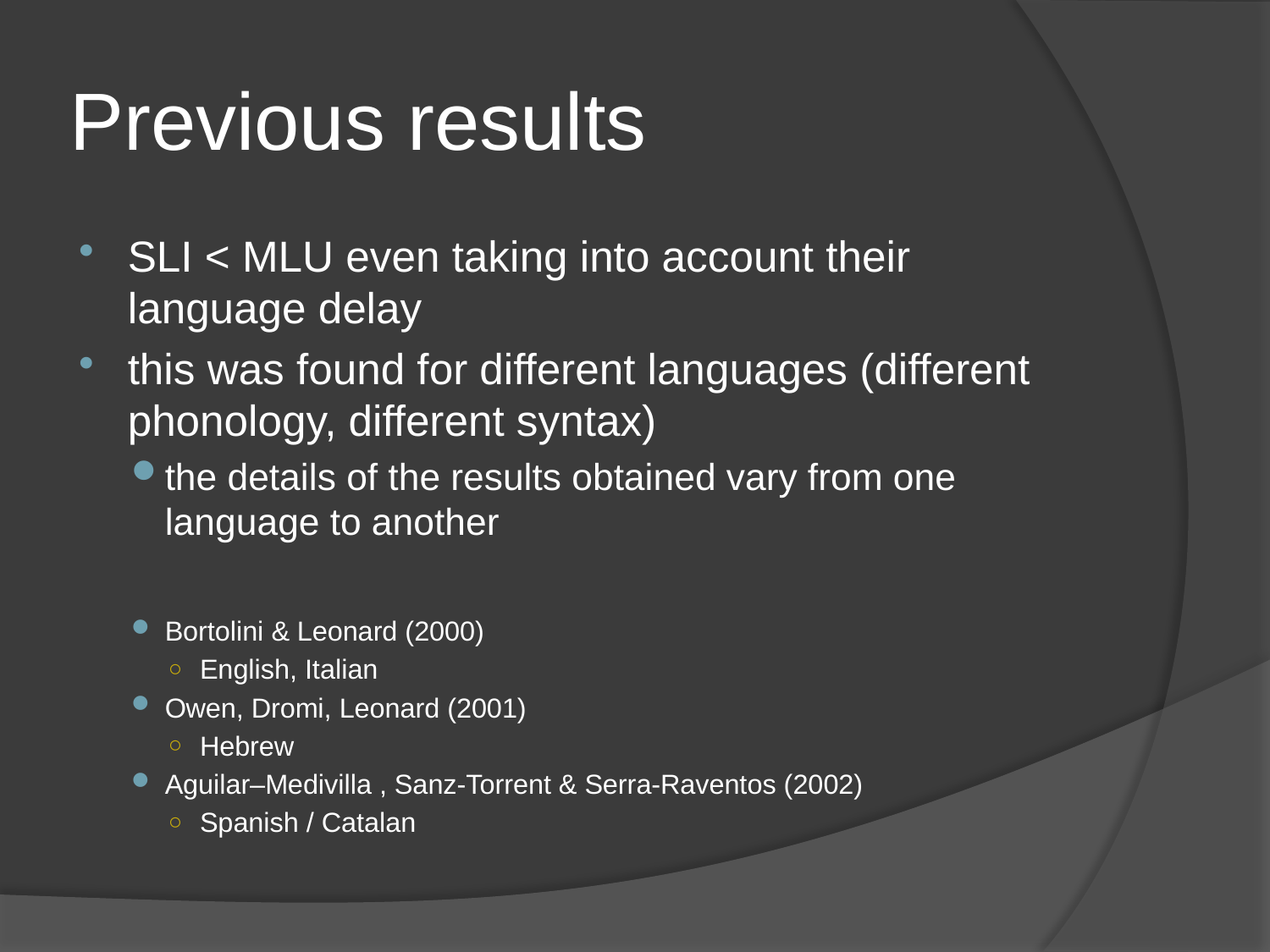

# Previous results
SLI < MLU even taking into account their language delay
this was found for different languages (different phonology, different syntax)
the details of the results obtained vary from one language to another

Bortolini & Leonard (2000)
English, Italian
Owen, Dromi, Leonard (2001)
Hebrew
Aguilar–Medivilla , Sanz-Torrent & Serra-Raventos (2002)
Spanish / Catalan